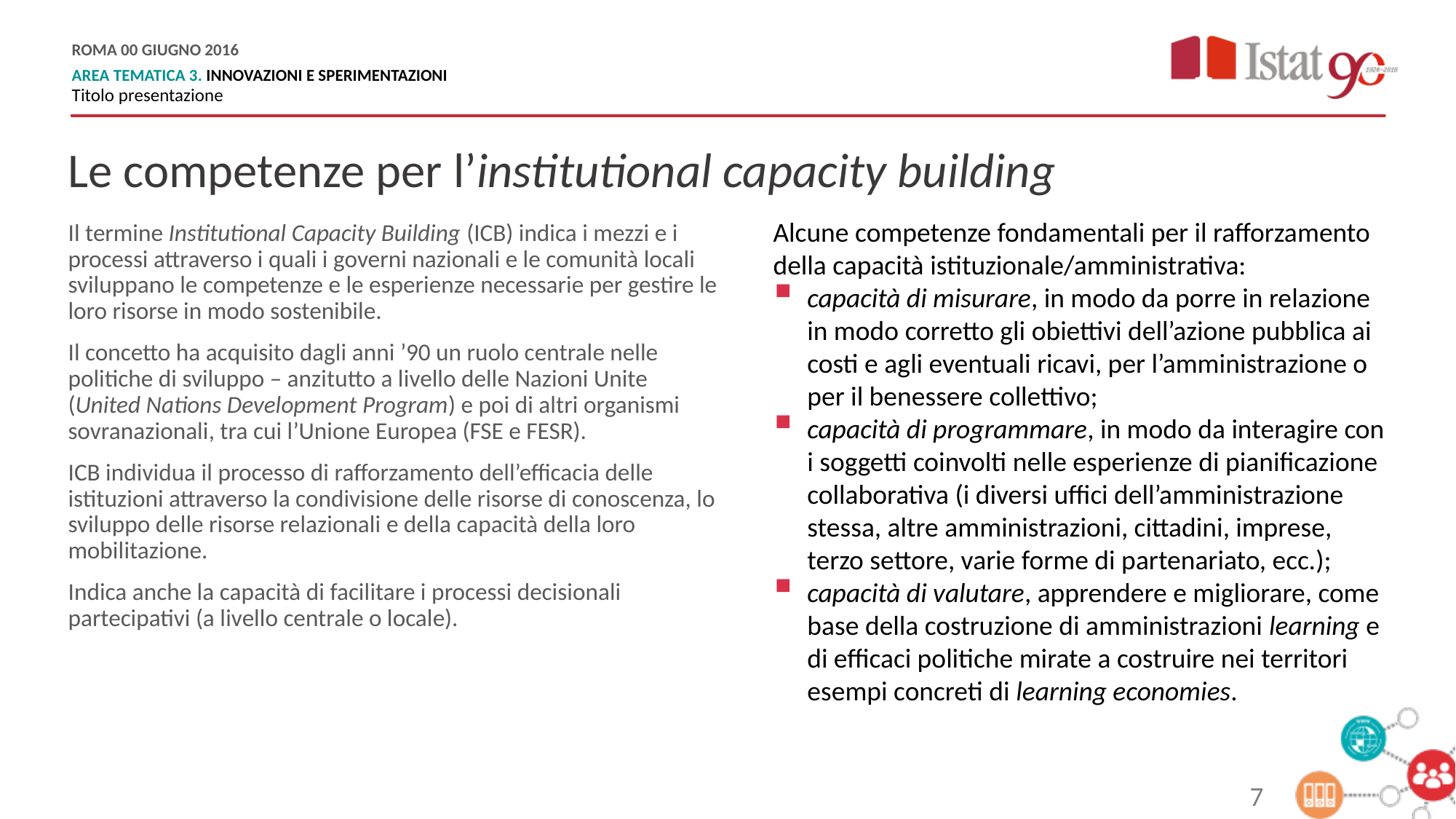

Le competenze per l’institutional capacity building
Alcune competenze fondamentali per il rafforzamento della capacità istituzionale/amministrativa:
capacità di misurare, in modo da porre in relazione in modo corretto gli obiettivi dell’azione pubblica ai costi e agli eventuali ricavi, per l’amministrazione o per il benessere collettivo;
capacità di programmare, in modo da interagire con i soggetti coinvolti nelle esperienze di pianificazione collaborativa (i diversi uffici dell’amministrazione stessa, altre amministrazioni, cittadini, imprese, terzo settore, varie forme di partenariato, ecc.);
capacità di valutare, apprendere e migliorare, come base della costruzione di amministrazioni learning e di efficaci politiche mirate a costruire nei territori esempi concreti di learning economies.

Il termine Institutional Capacity Building (ICB) indica i mezzi e i processi attraverso i quali i governi nazionali e le comunità locali sviluppano le competenze e le esperienze necessarie per gestire le loro risorse in modo sostenibile.
Il concetto ha acquisito dagli anni ’90 un ruolo centrale nelle politiche di sviluppo – anzitutto a livello delle Nazioni Unite (United Nations Development Program) e poi di altri organismi sovranazionali, tra cui l’Unione Europea (FSE e FESR).
ICB individua il processo di rafforzamento dell’efficacia delle istituzioni attraverso la condivisione delle risorse di conoscenza, lo sviluppo delle risorse relazionali e della capacità della loro mobilitazione.
Indica anche la capacità di facilitare i processi decisionali partecipativi (a livello centrale o locale).
7